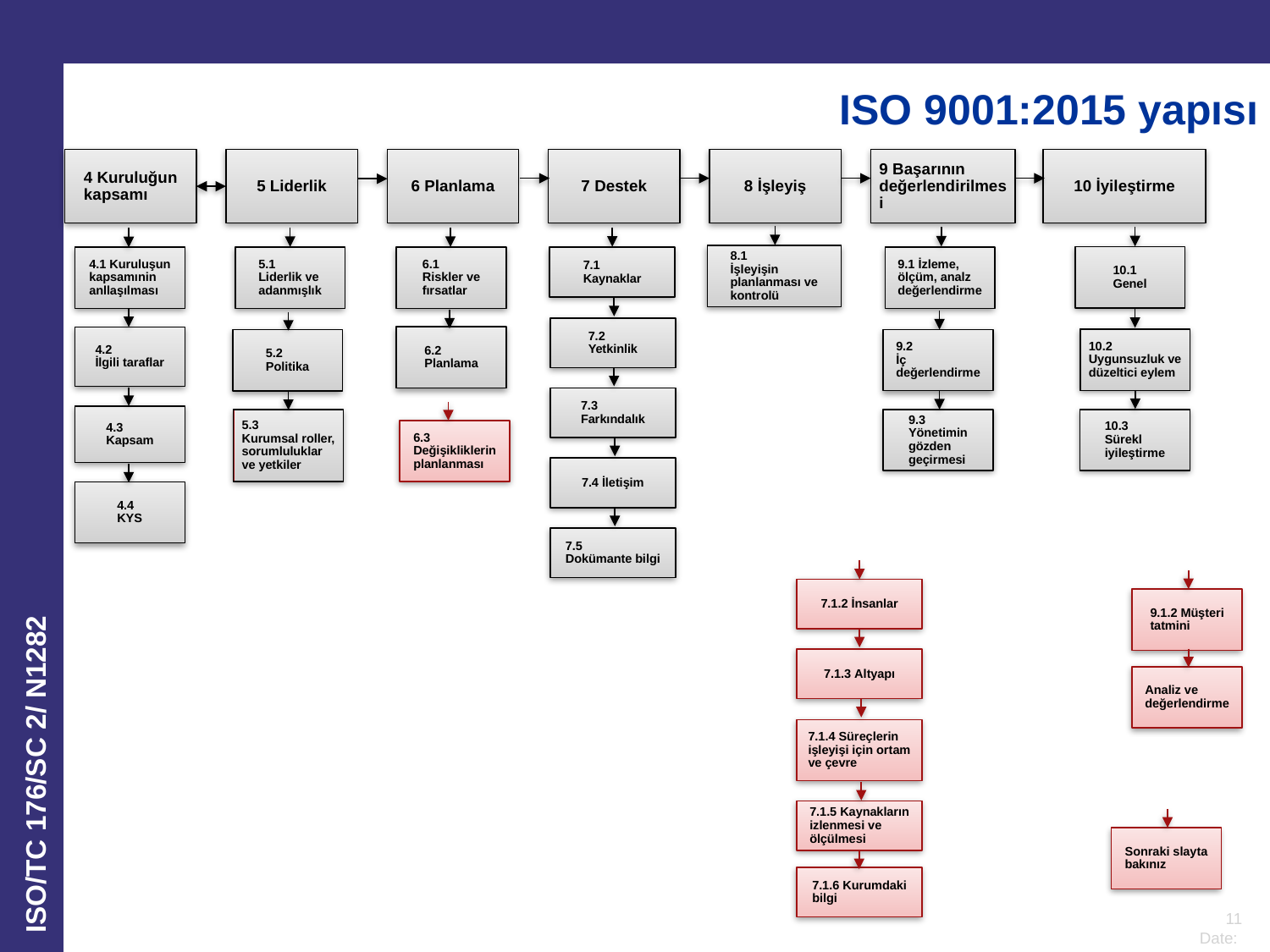

ISO 9001:2015 yapısı
4 Kuruluğun kapsamı
5 Liderlik
6 Planlama
7 Destek
8 İşleyiş
9 Başarının değerlendirilmesi
10 İyileştirme
8.1
İşleyişin planlanması ve kontrolü
10.1
Genel
4.1 Kuruluşun kapsamınin anllaşılması
5.1
Liderlik ve adanmışlık
6.1
Riskler ve fırsatlar
9.1 İzleme, ölçüm, analz değerlendirme
7.1
Kaynaklar
7.2
Yetkinlik
7.3
Farkındalık
7.4 İletişim
7.5
Dokümante bilgi
9.2
İç değerlendirme
9.3
Yönetimin gözden geçirmesi
5.2
Politika
5.3
Kurumsal roller, sorumluluklar ve yetkiler
6.2
Planlama
4.2
İlgili taraflar
10.2 Uygunsuzluk ve düzeltici eylem
6.3 Değişikliklerin planlanması
7.1.2 İnsanlar
9.1.2 Müşteri tatmini
7.1.3 Altyapı
Analiz ve değerlendirme
7.1.4 Süreçlerin işleyişi için ortam ve çevre
7.1.5 Kaynakların izlenmesi ve ölçülmesi
7.1.6 Kurumdaki bilgi
4.3
Kapsam
10.3
Sürekl iyileştirme
4.4
KYS
Sonraki slayta bakınız